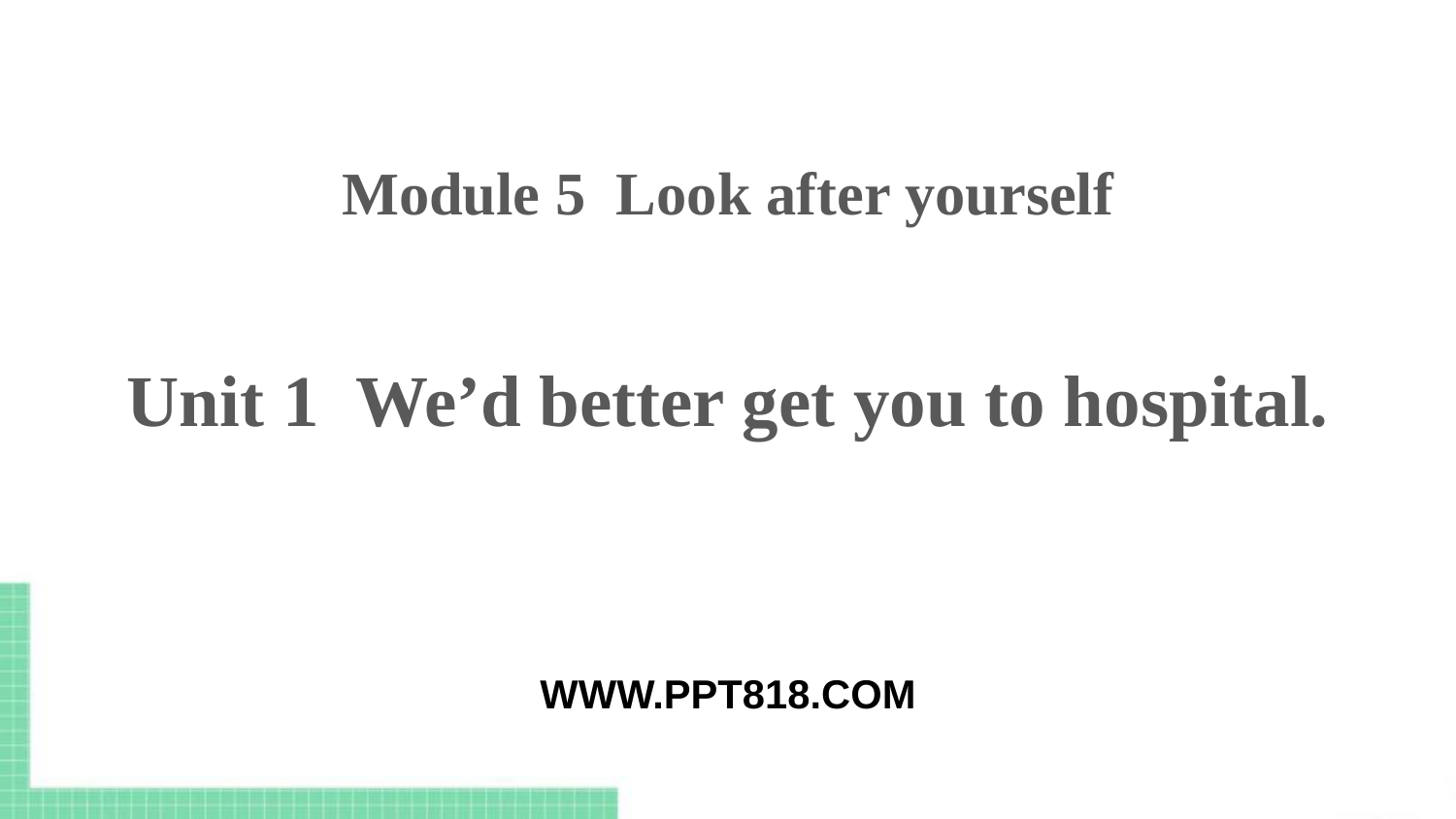

Module 5  Look after yourself
 Unit 1  We’d better get you to hospital.
WWW.PPT818.COM